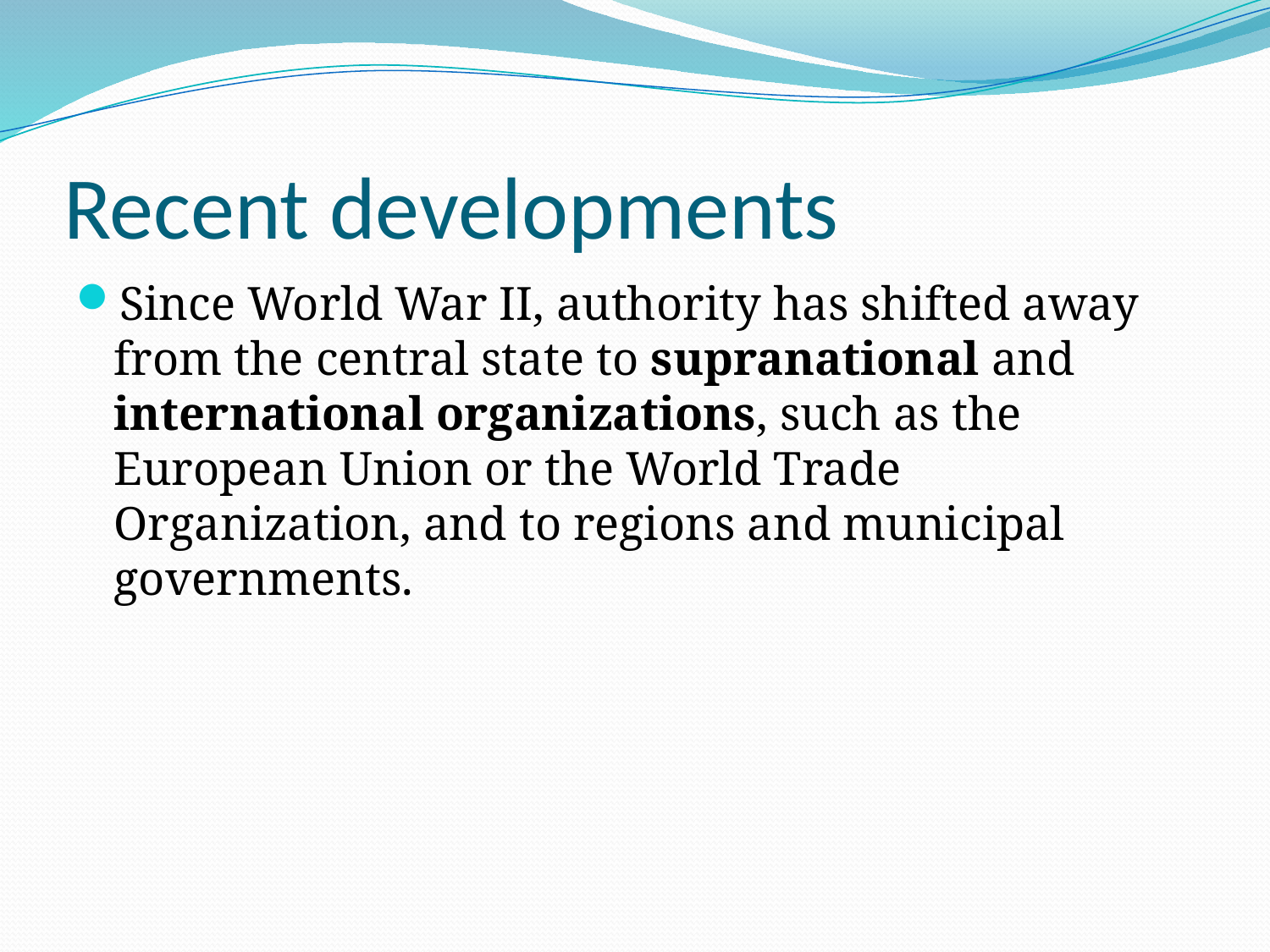

# Recent developments
Since World War II, authority has shifted away from the central state to supranational and international organizations, such as the European Union or the World Trade Organization, and to regions and municipal governments.